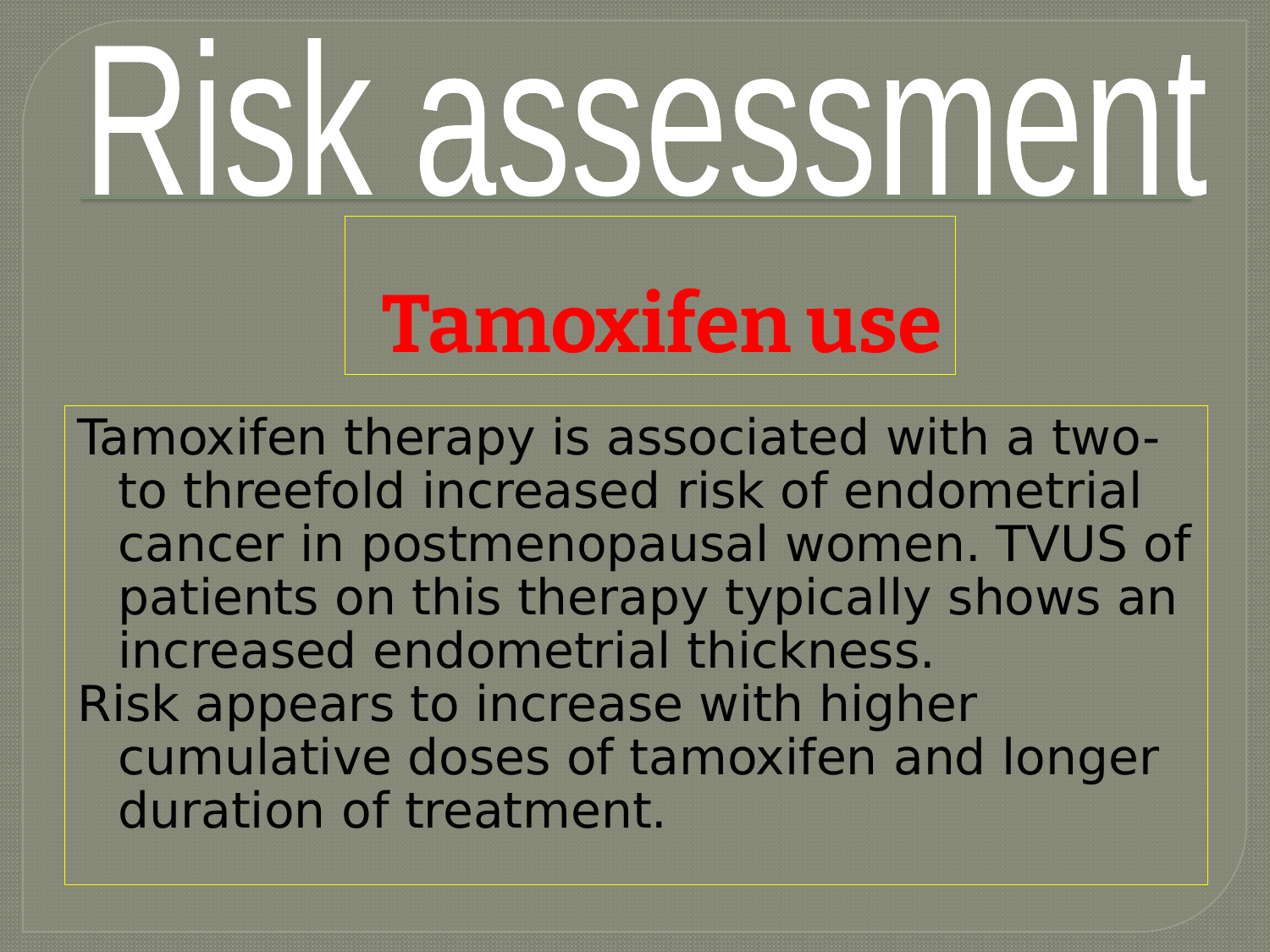

Risk assessment
# Tamoxifen use
Tamoxifen therapy is associated with a two- to threefold increased risk of endometrial cancer in postmenopausal women. TVUS of patients on this therapy typically shows an increased endometrial thickness.
Risk appears to increase with higher cumulative doses of tamoxifen and longer duration of treatment.